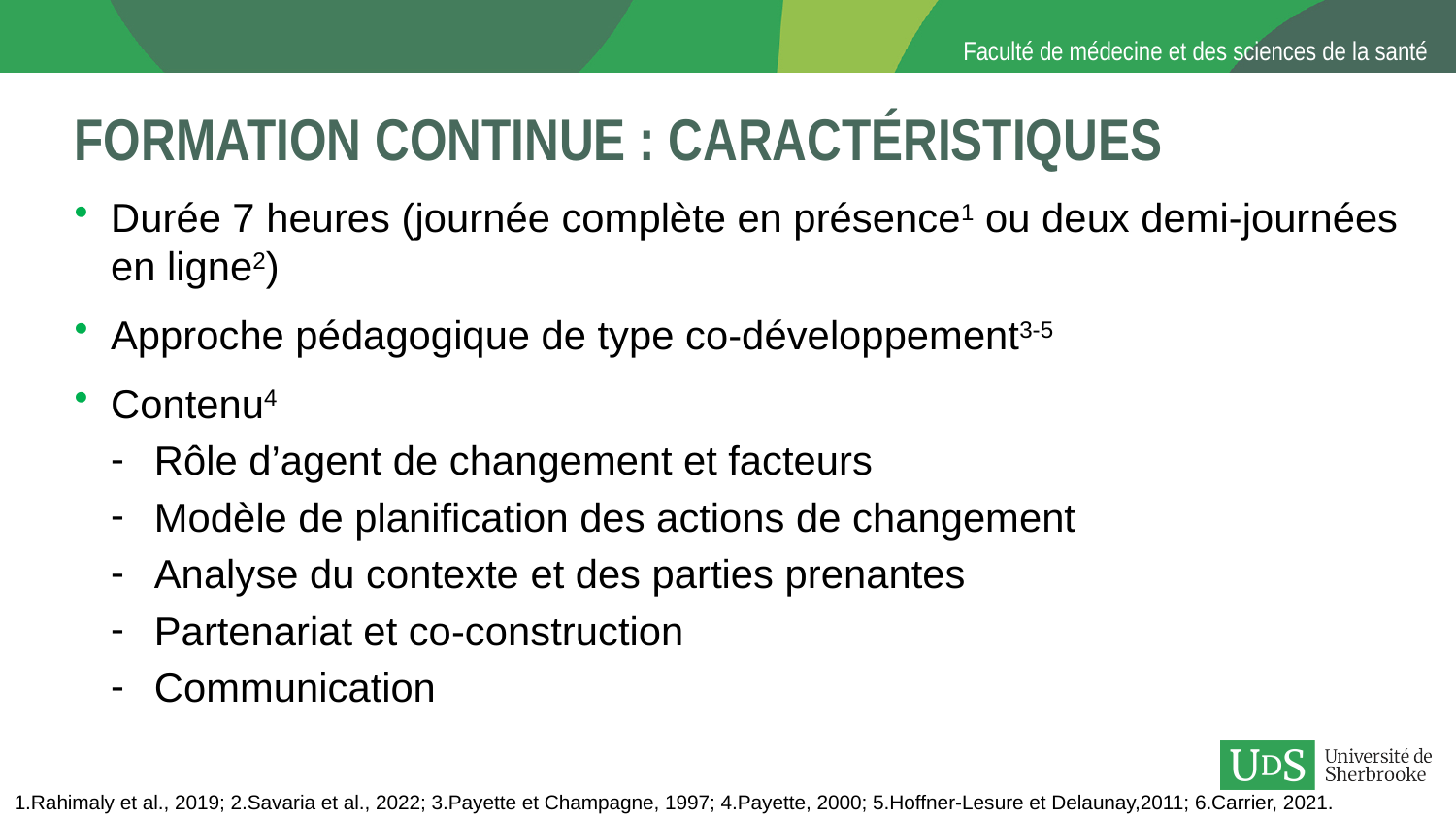

# Formation continue : caractéristiques
Durée 7 heures (journée complète en présence1 ou deux demi-journées en ligne2)
Approche pédagogique de type co-développement3-5
Contenu4
Rôle d’agent de changement et facteurs
Modèle de planification des actions de changement
Analyse du contexte et des parties prenantes
Partenariat et co-construction
Communication

1.Rahimaly et al., 2019; 2.Savaria et al., 2022; 3.Payette et Champagne, 1997; 4.Payette, 2000; 5.Hoffner-Lesure et Delaunay,2011; 6.Carrier, 2021.